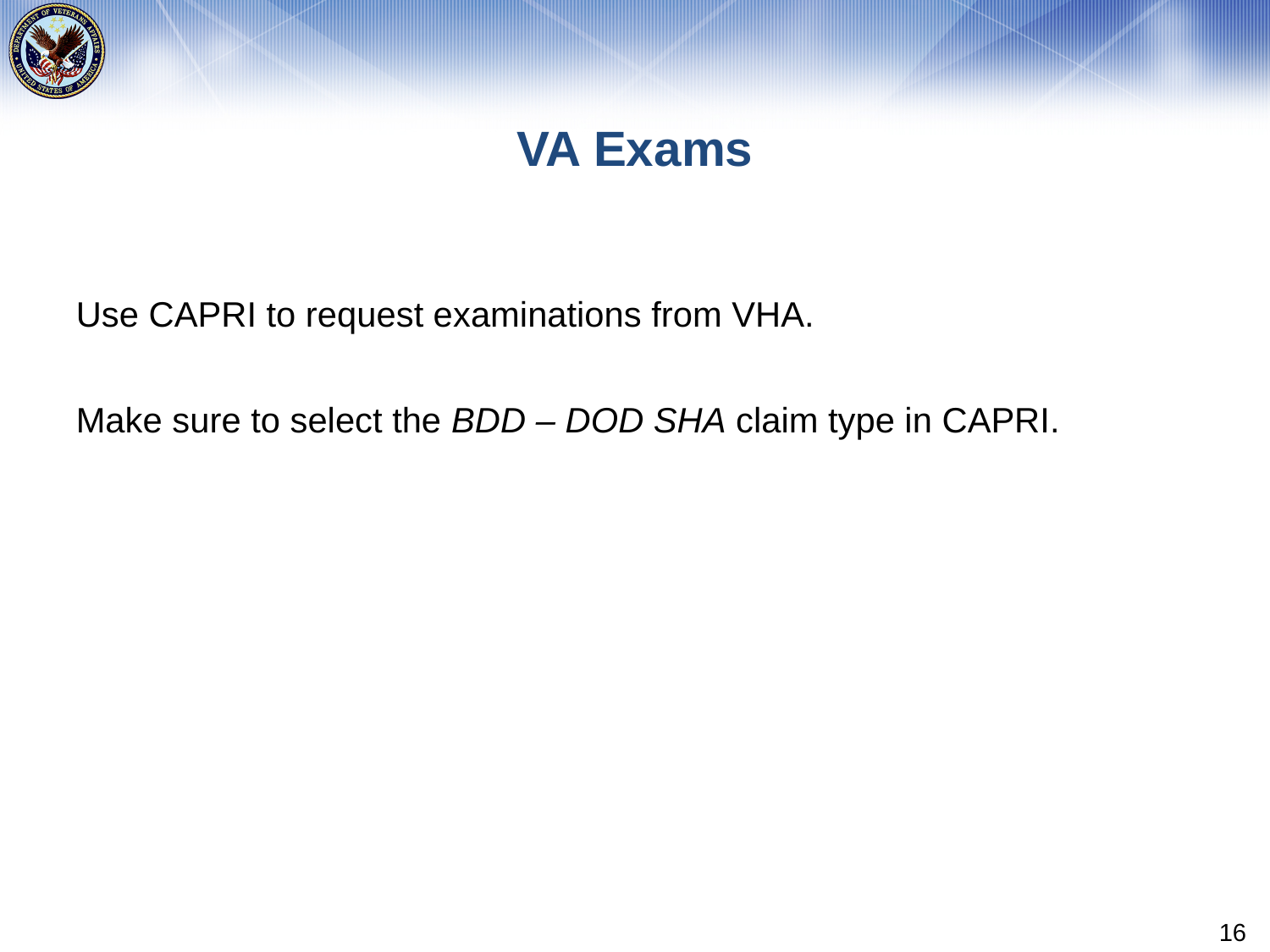

# VA Exams
Use CAPRI to request examinations from VHA.

Make sure to select the BDD – DOD SHA claim type in CAPRI.

16